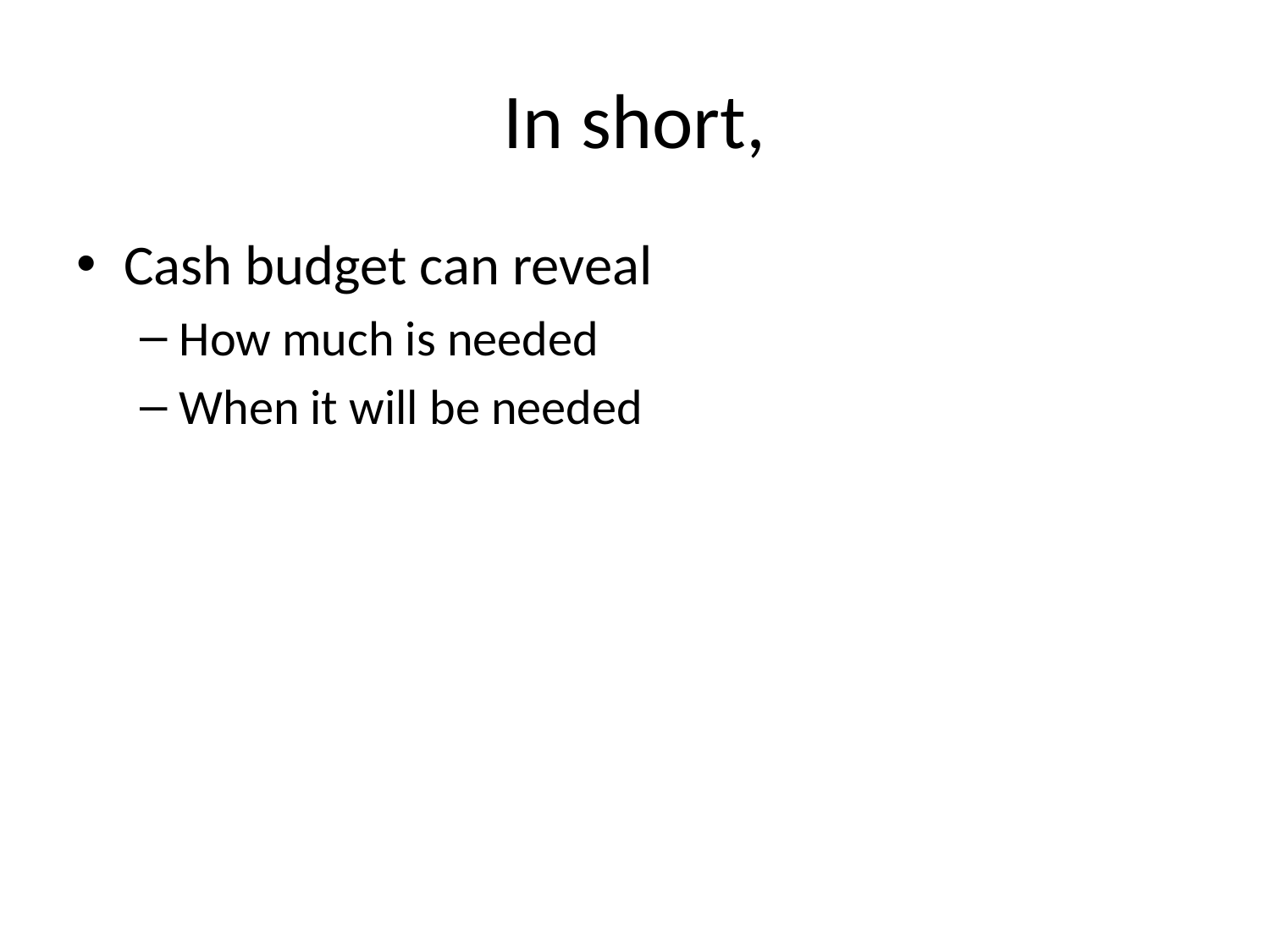

# In short,
Cash budget can reveal
How much is needed
When it will be needed